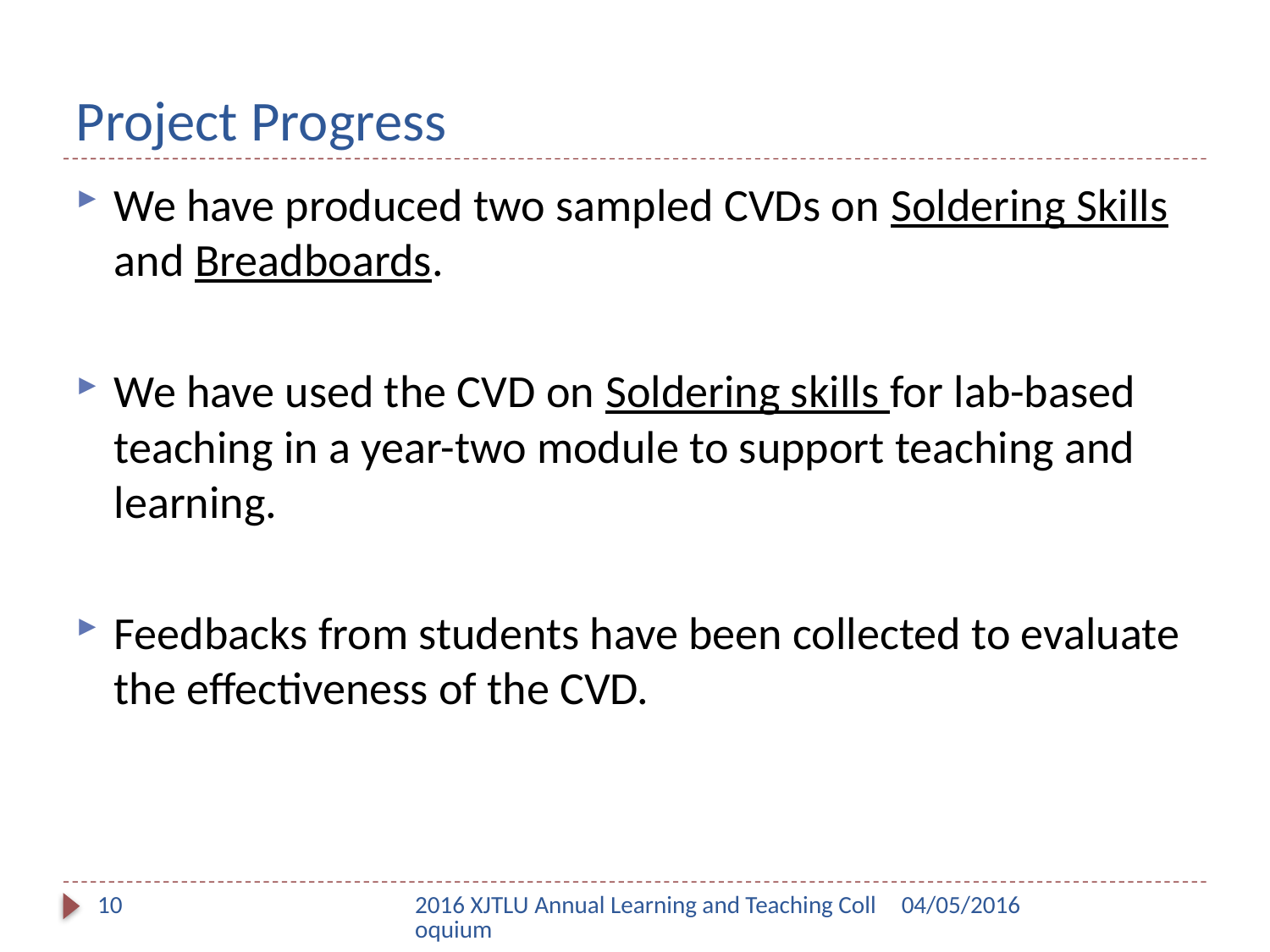

# Project Progress
We have produced two sampled CVDs on Soldering Skills and Breadboards.

We have used the CVD on Soldering skills for lab-based teaching in a year-two module to support teaching and learning.

Feedbacks from students have been collected to evaluate the effectiveness of the CVD.

10
2016 XJTLU Annual Learning and Teaching Colloquium
04/05/2016